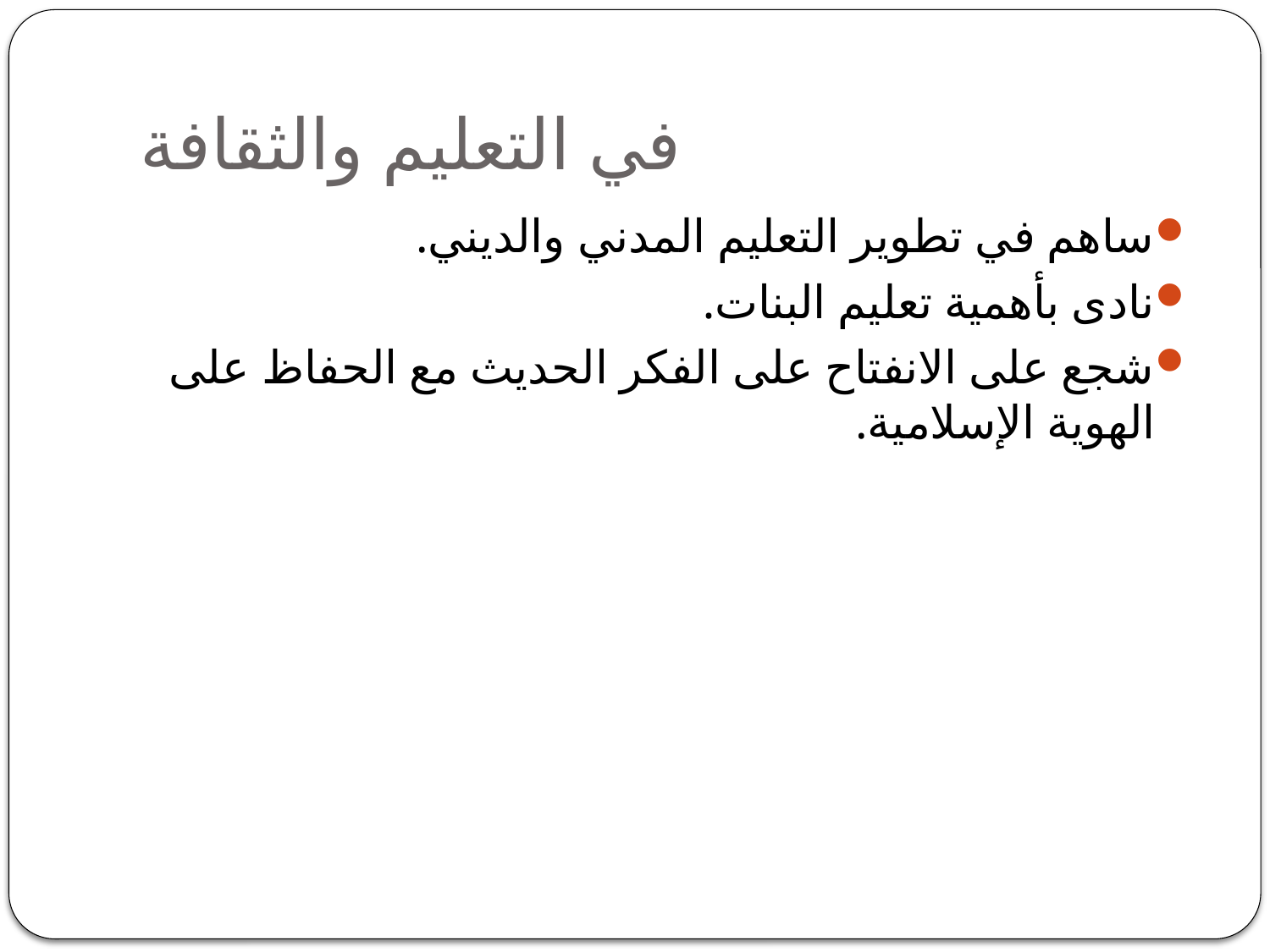

# في التعليم والثقافة
ساهم في تطوير التعليم المدني والديني.
نادى بأهمية تعليم البنات.
شجع على الانفتاح على الفكر الحديث مع الحفاظ على الهوية الإسلامية.